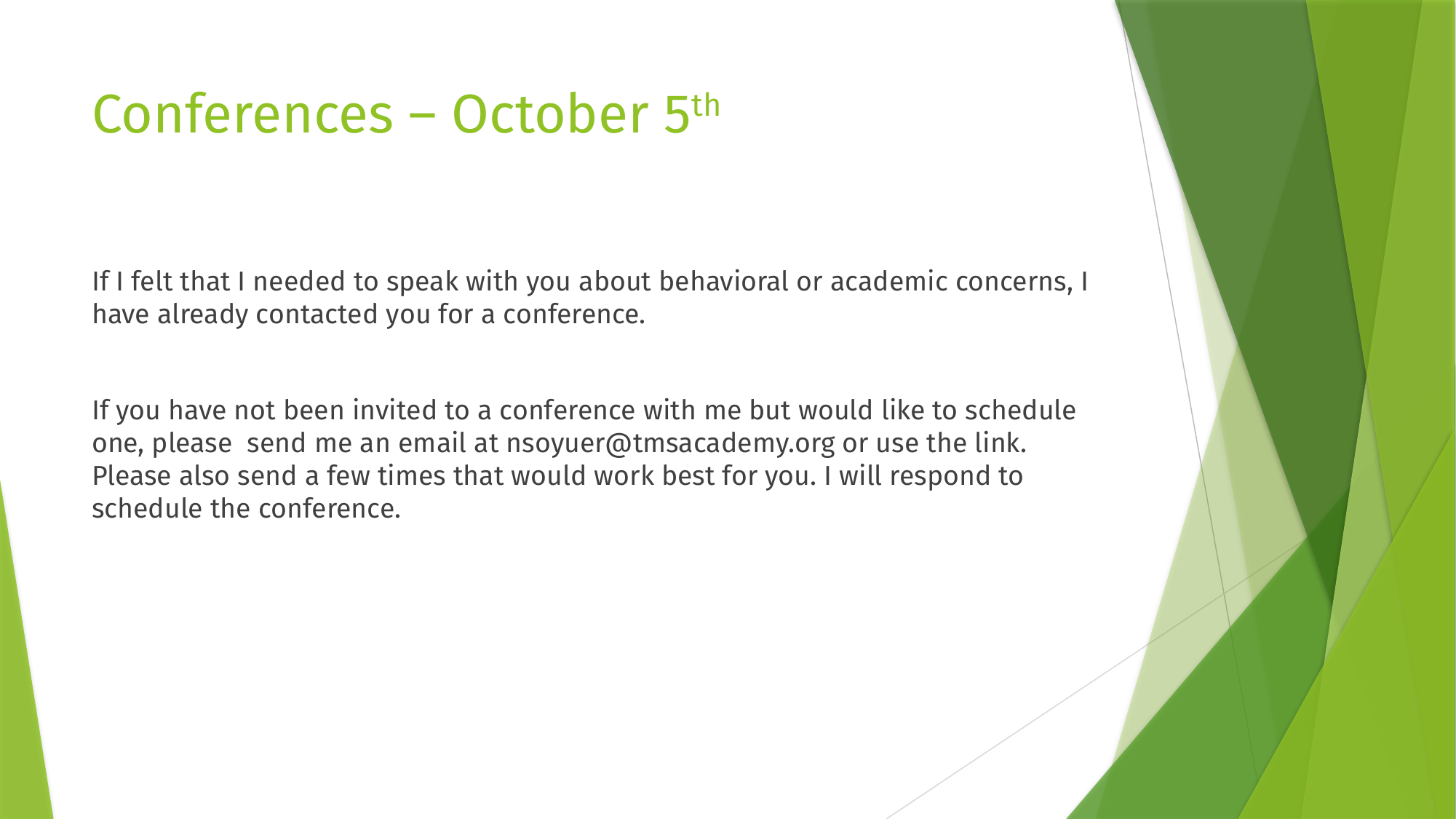

# Conferences – October 5th
If I felt that I needed to speak with you about behavioral or academic concerns, I have already contacted you for a conference.

If you have not been invited to a conference with me but would like to schedule one, please  send me an email at nsoyuer@tmsacademy.org or use the link. Please also send a few times that would work best for you. I will respond to schedule the conference.